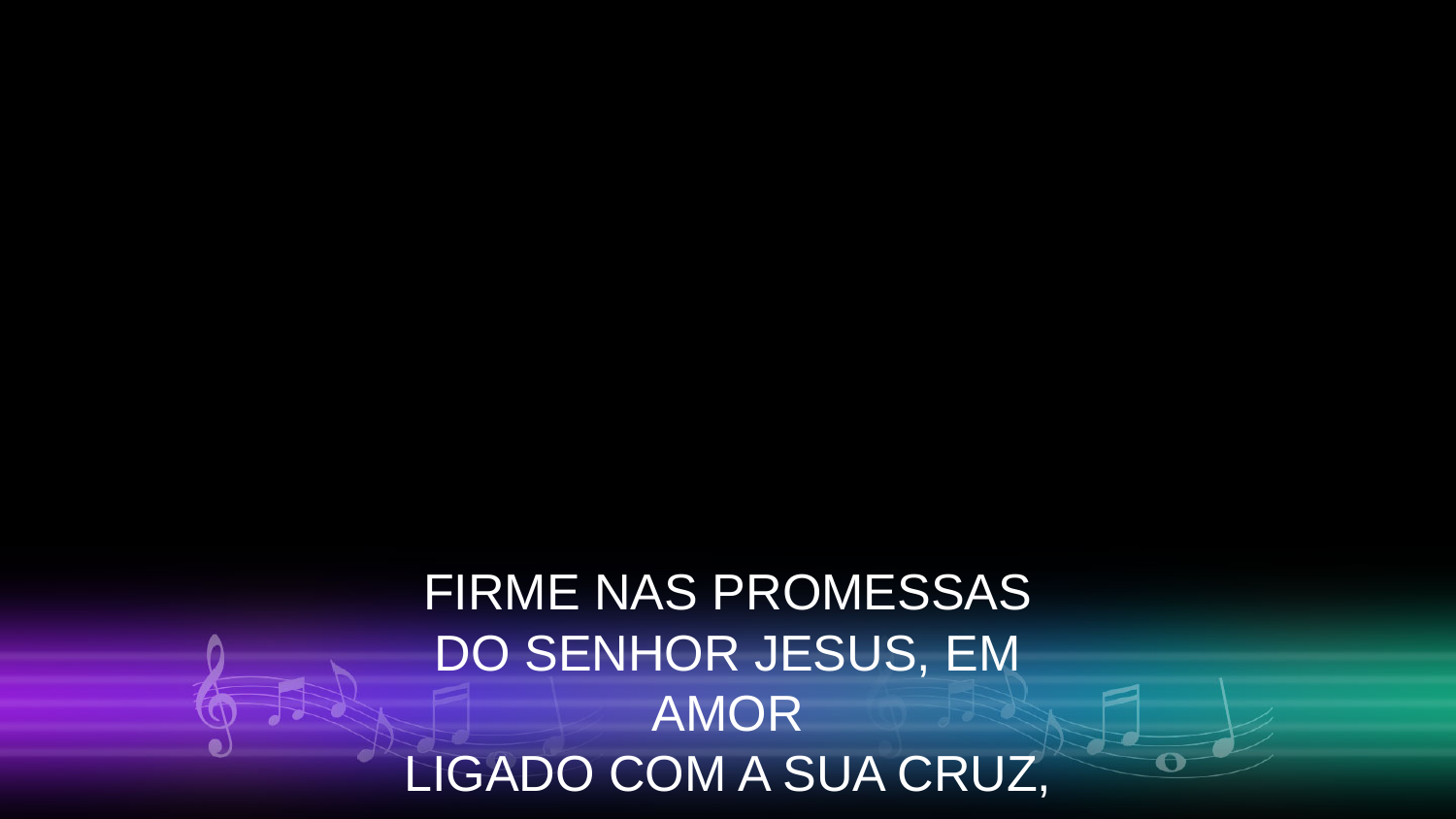

FIRME NAS PROMESSAS
DO SENHOR JESUS, EM AMOR
LIGADO COM A SUA CRUZ,